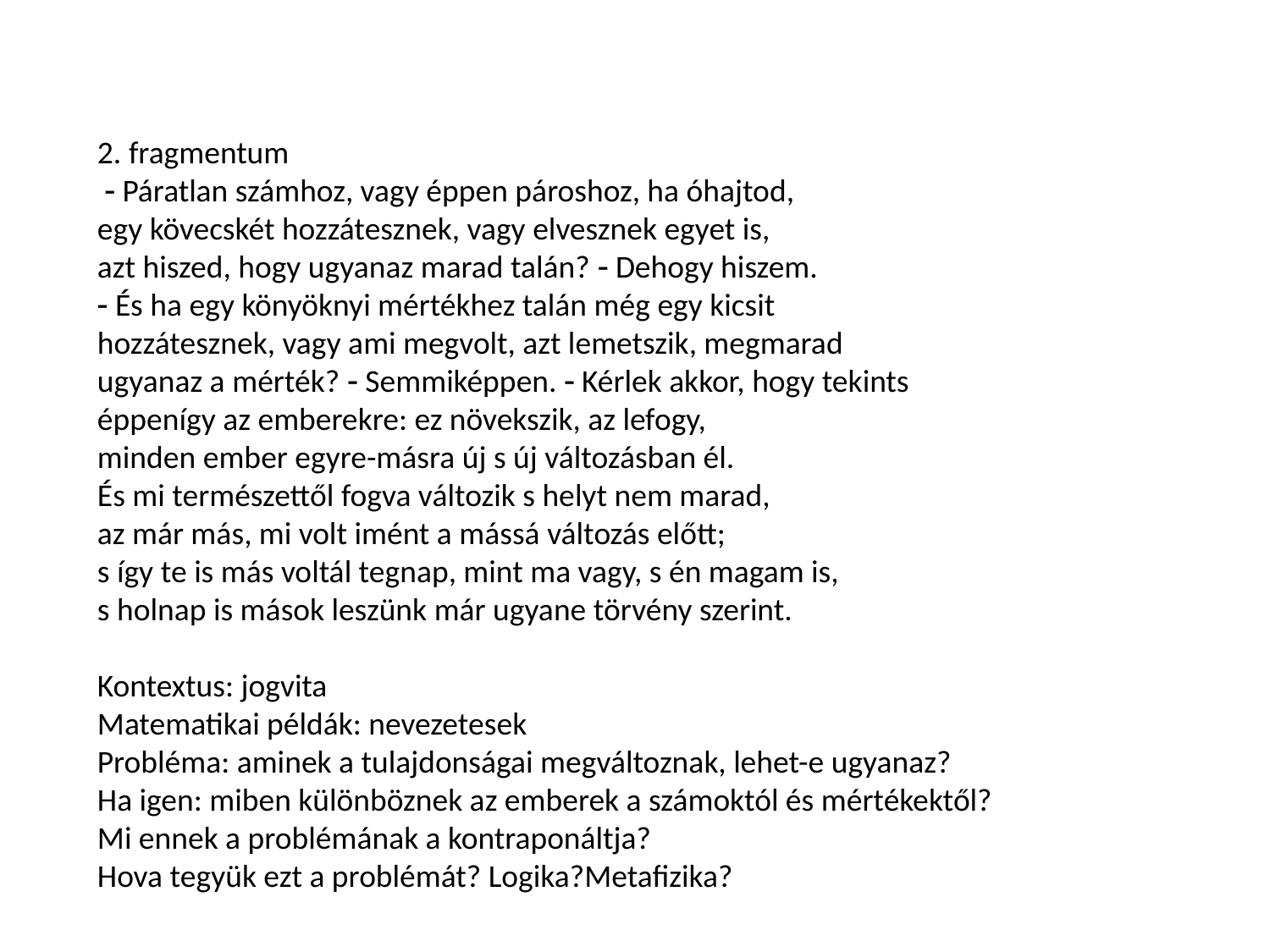

2. fragmentum
 − Páratlan számhoz, vagy éppen pároshoz, ha óhajtod,
egy kövecskét hozzátesznek, vagy elvesznek egyet is,
azt hiszed, hogy ugyanaz marad talán? − Dehogy hiszem.
− És ha egy könyöknyi mértékhez talán még egy kicsit
hozzátesznek, vagy ami megvolt, azt lemetszik, megmarad
ugyanaz a mérték? − Semmiképpen. − Kérlek akkor, hogy tekints
éppenígy az emberekre: ez növekszik, az lefogy,
minden ember egyre-másra új s új változásban él.
És mi természettől fogva változik s helyt nem marad,
az már más, mi volt imént a mássá változás előtt;
s így te is más voltál tegnap, mint ma vagy, s én magam is,
s holnap is mások leszünk már ugyane törvény szerint.

Kontextus: jogvita
Matematikai példák: nevezetesek
Probléma: aminek a tulajdonságai megváltoznak, lehet-e ugyanaz?
Ha igen: miben különböznek az emberek a számoktól és mértékektől?
Mi ennek a problémának a kontraponáltja?
Hova tegyük ezt a problémát? Logika?Metafizika?